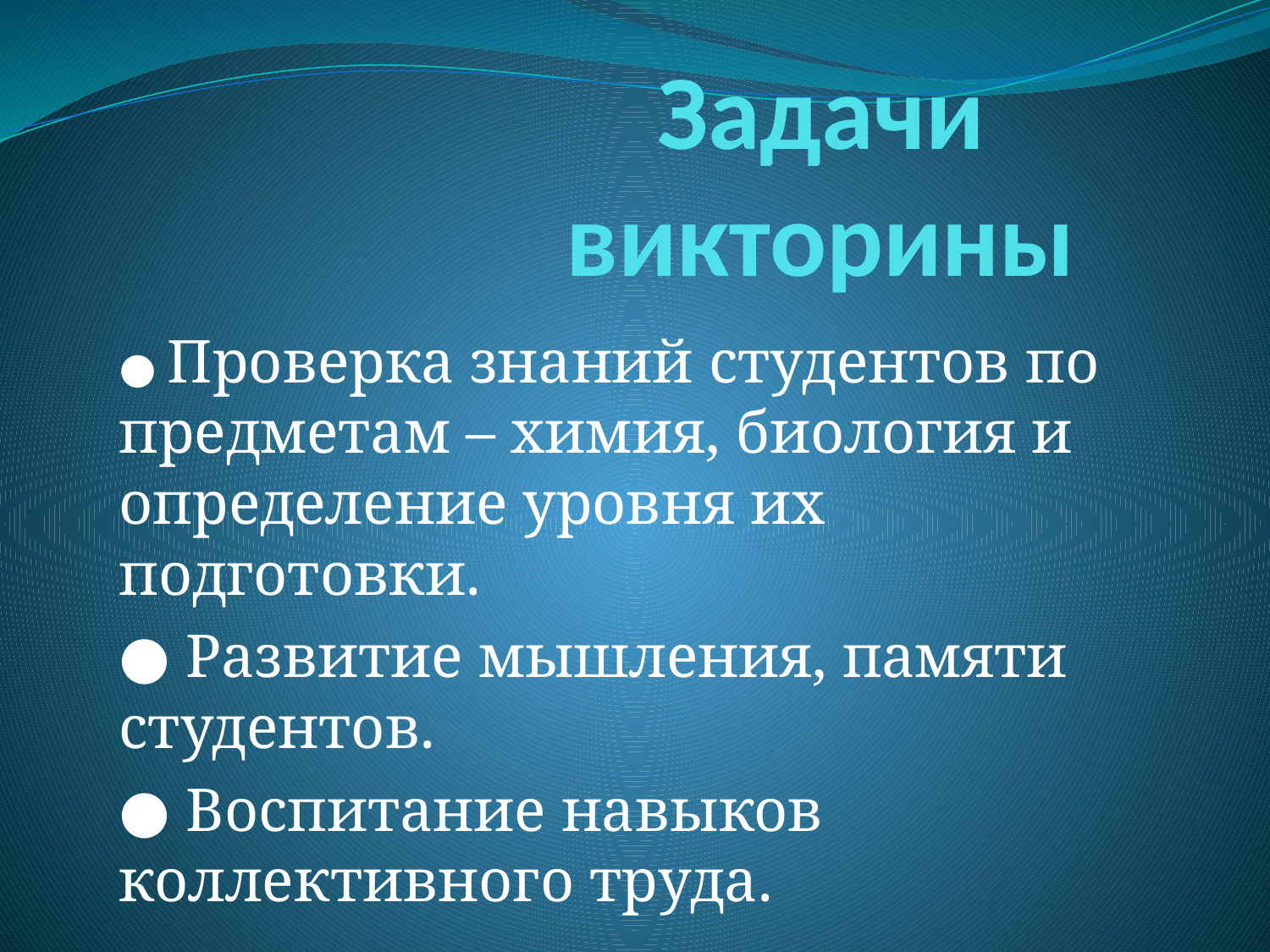

# Задачи викторины
● Проверка знаний студентов по предметам – химия, биология и определение уровня их подготовки.
● Развитие мышления, памяти студентов.
● Воспитание навыков коллективного труда.